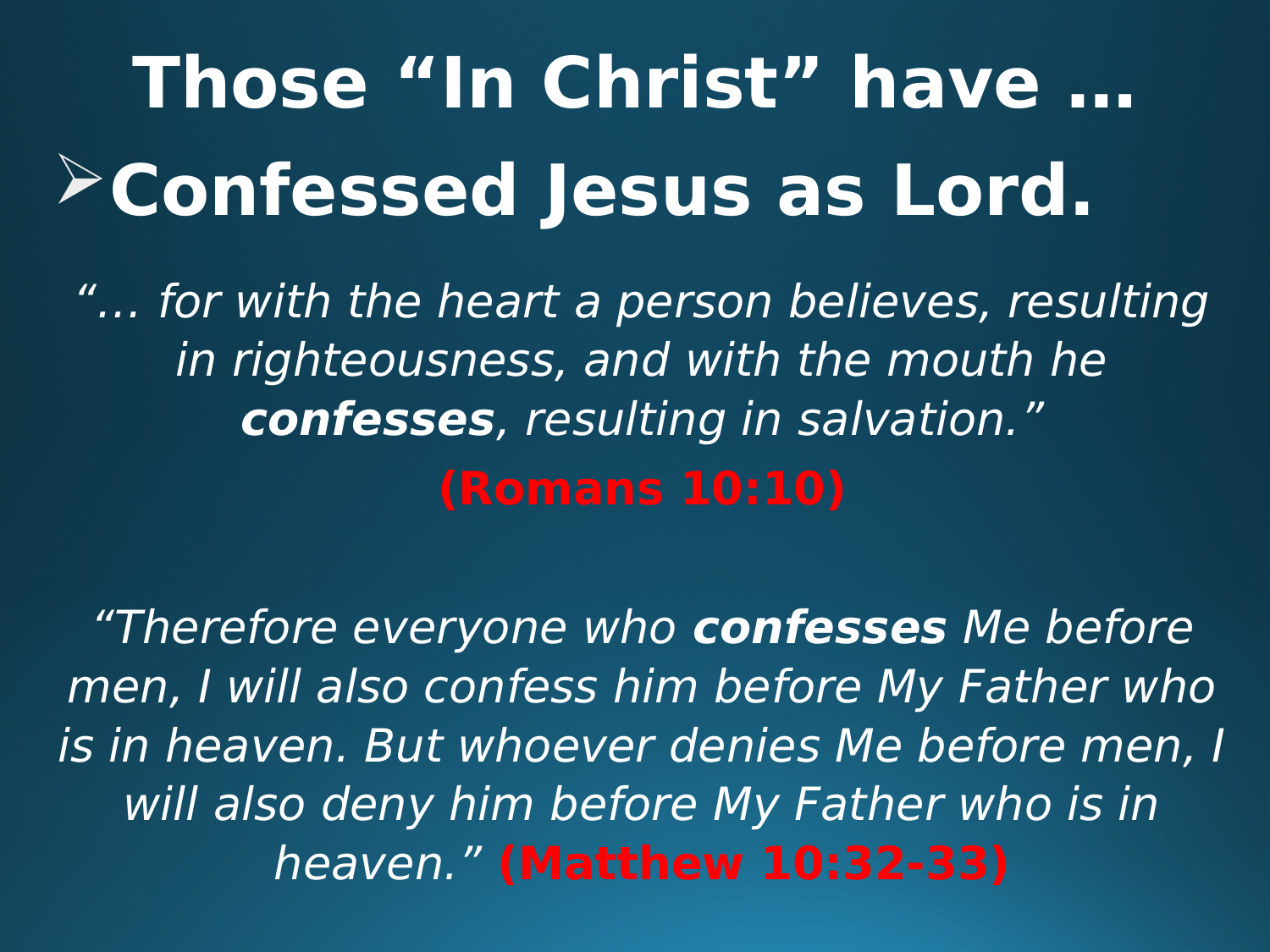

# Those “In Christ” have …
Confessed Jesus as Lord.

“… for with the heart a person believes, resulting in righteousness, and with the mouth he confesses, resulting in salvation.”
(Romans 10:10)

“Therefore everyone who confesses Me before men, I will also confess him before My Father who is in heaven. But whoever denies Me before men, I will also deny him before My Father who is in heaven.” (Matthew 10:32-33)